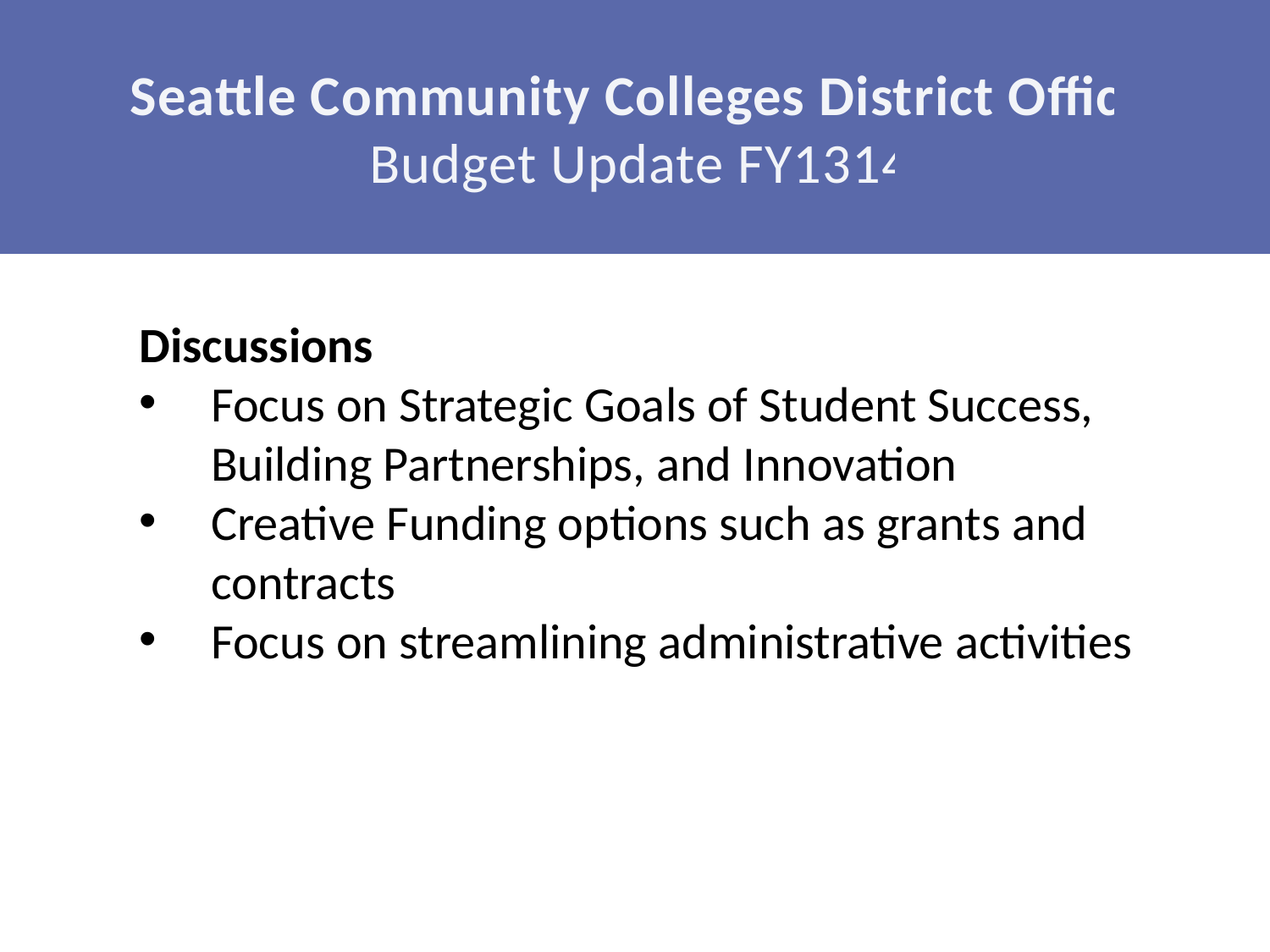

Seattle Community Colleges District Office
Budget Update FY1314

Discussions
Focus on Strategic Goals of Student Success, Building Partnerships, and Innovation
Creative Funding options such as grants and contracts
Focus on streamlining administrative activities